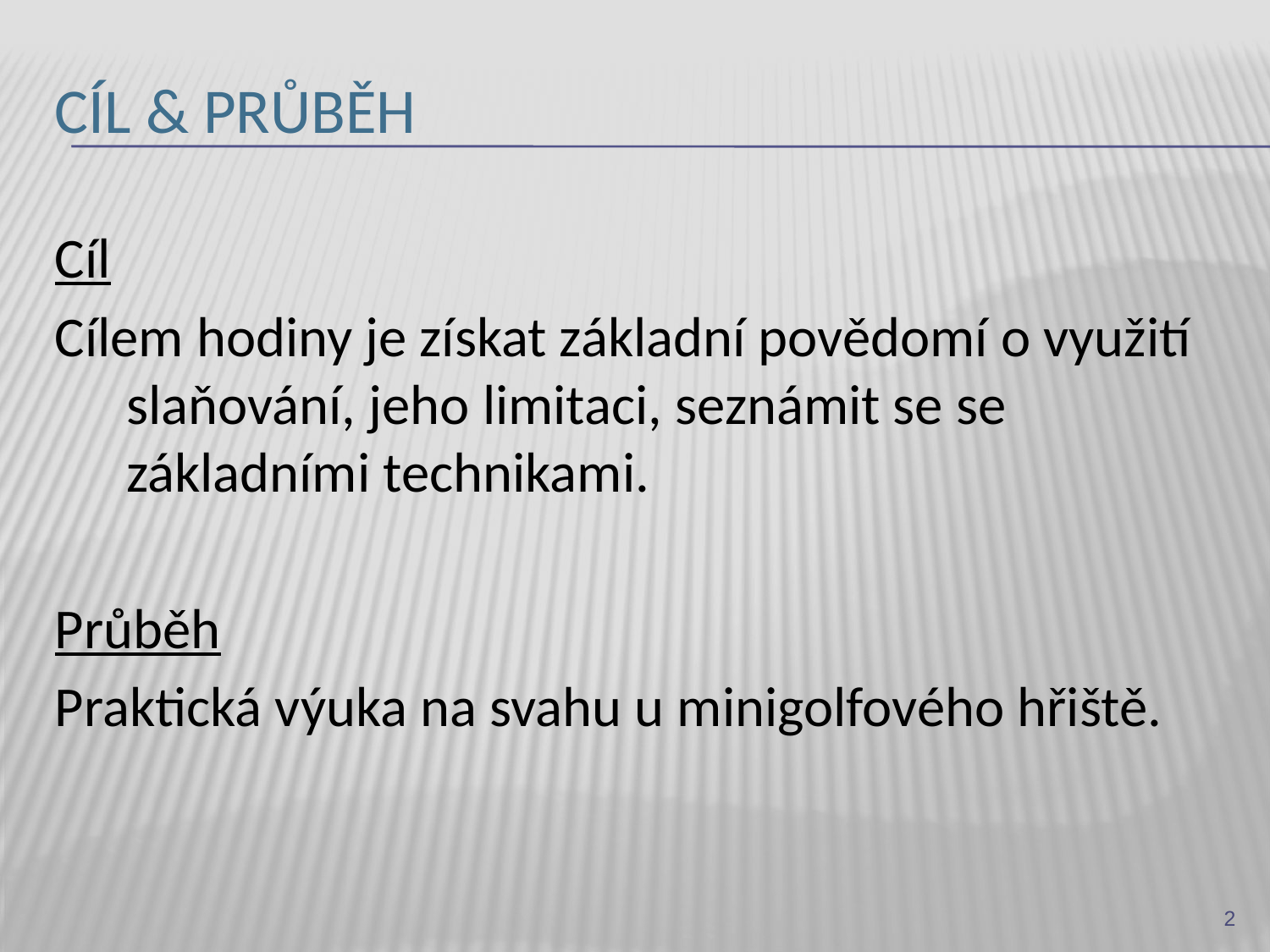

# Cíl & průběh
Cíl
Cílem hodiny je získat základní povědomí o využití slaňování, jeho limitaci, seznámit se se základními technikami.

Průběh
Praktická výuka na svahu u minigolfového hřiště.
2